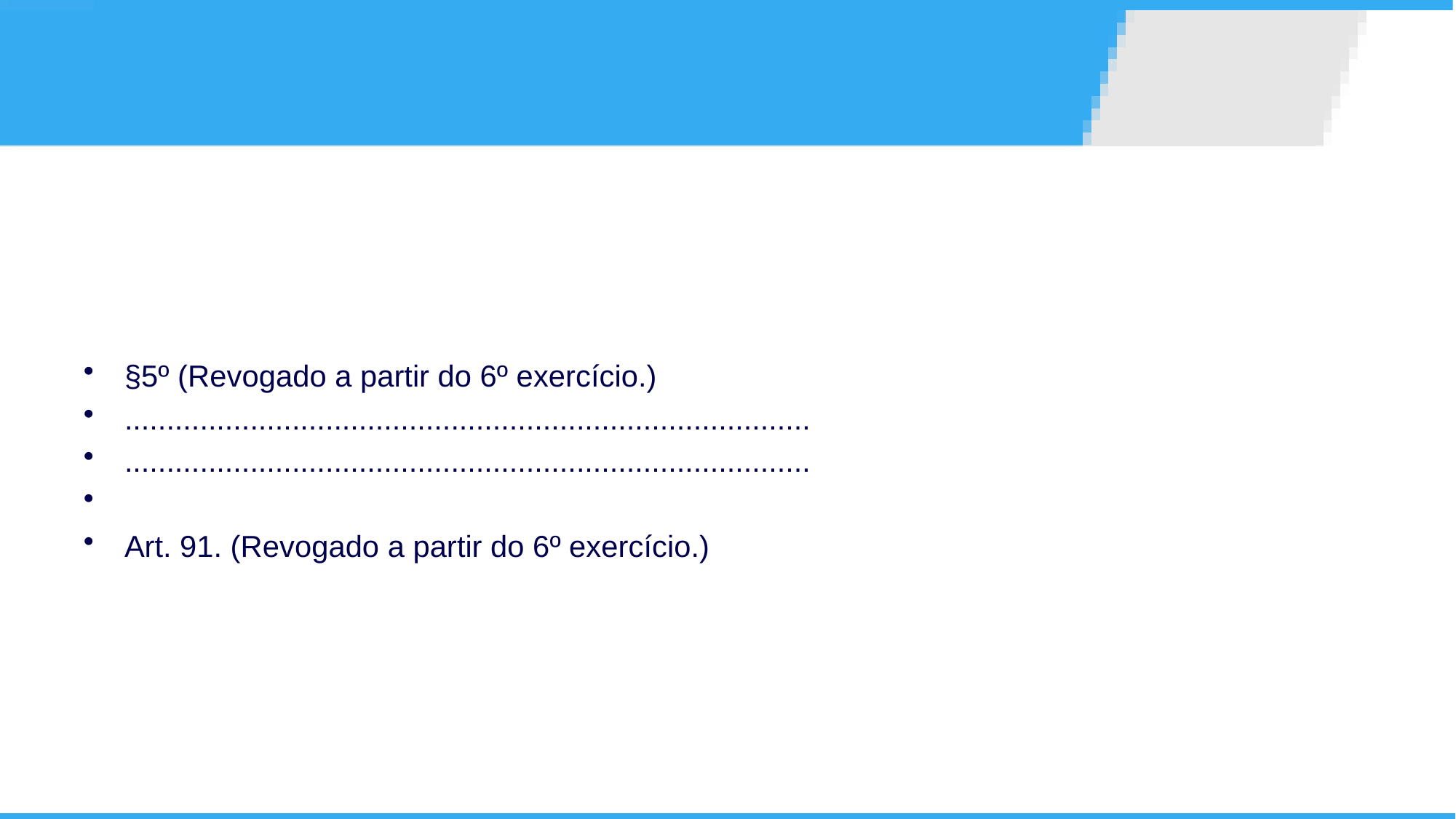

§5º (Revogado a partir do 6º exercício.)
..................................................................................
..................................................................................

Art. 91. (Revogado a partir do 6º exercício.)